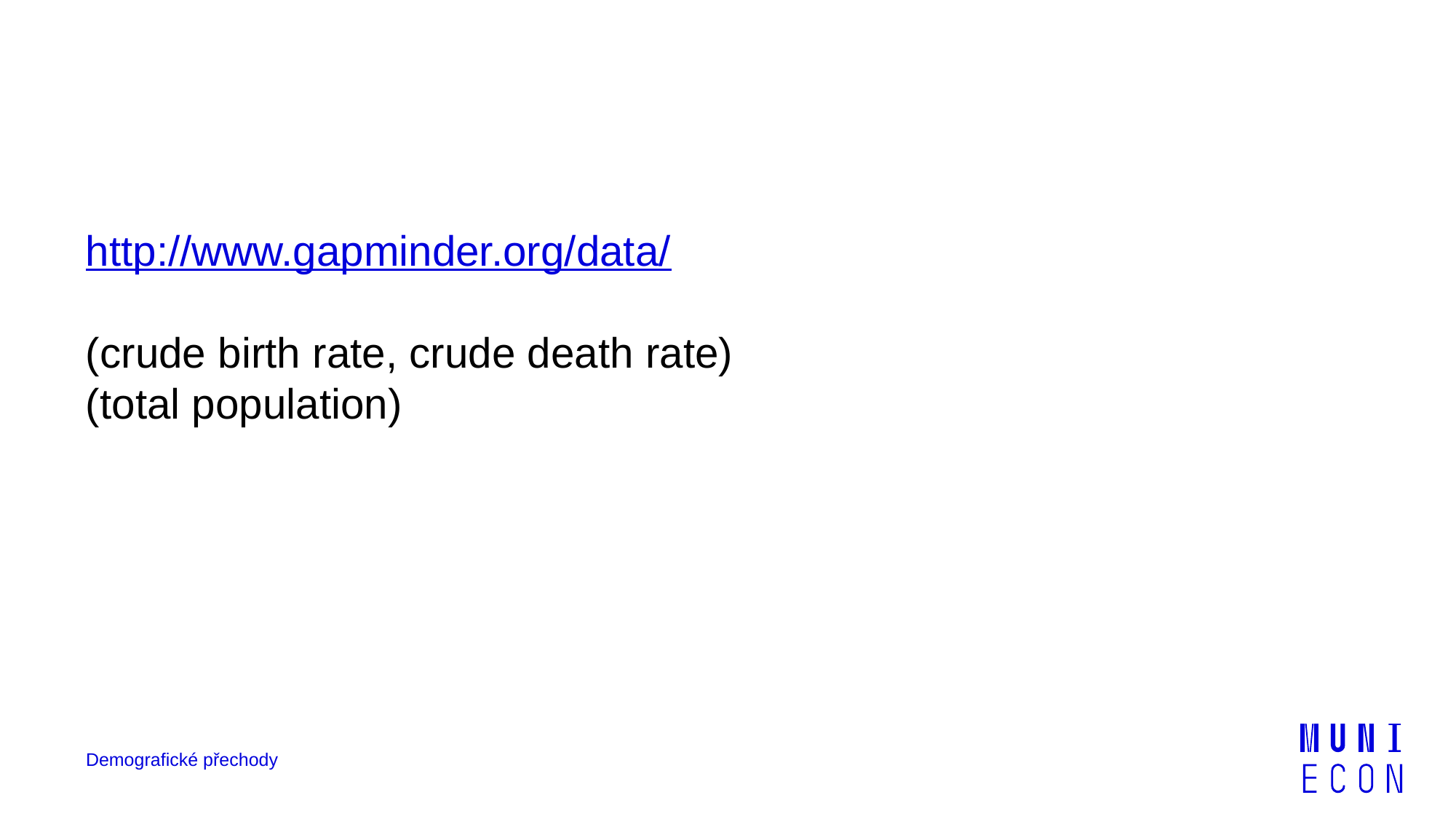

http://www.gapminder.org/data/

(crude birth rate, crude death rate)
(total population)
Demografické přechody